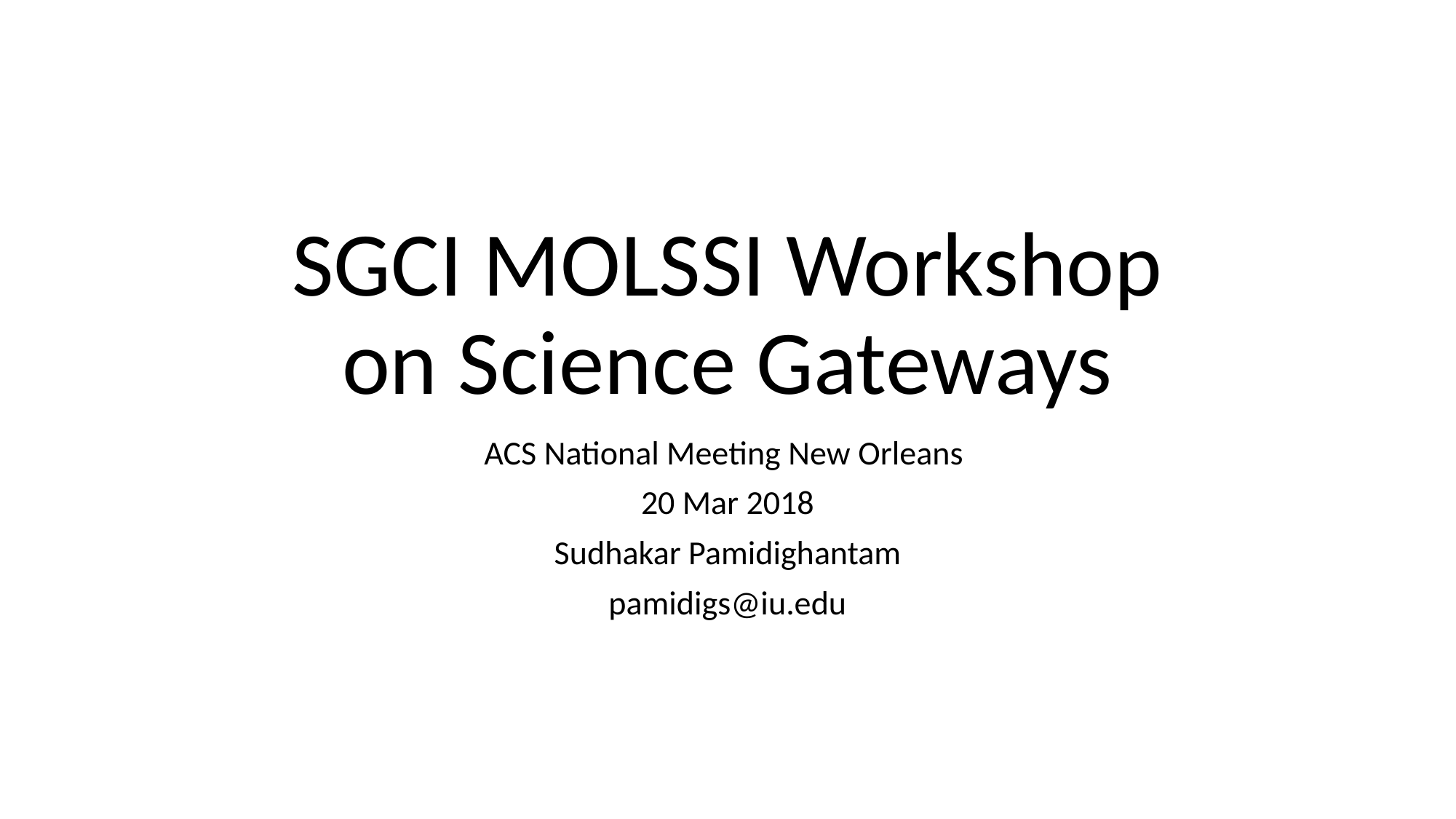

# SGCI MOLSSI Workshop on Science Gateways
ACS National Meeting New Orleans
20 Mar 2018
Sudhakar Pamidighantam
pamidigs@iu.edu